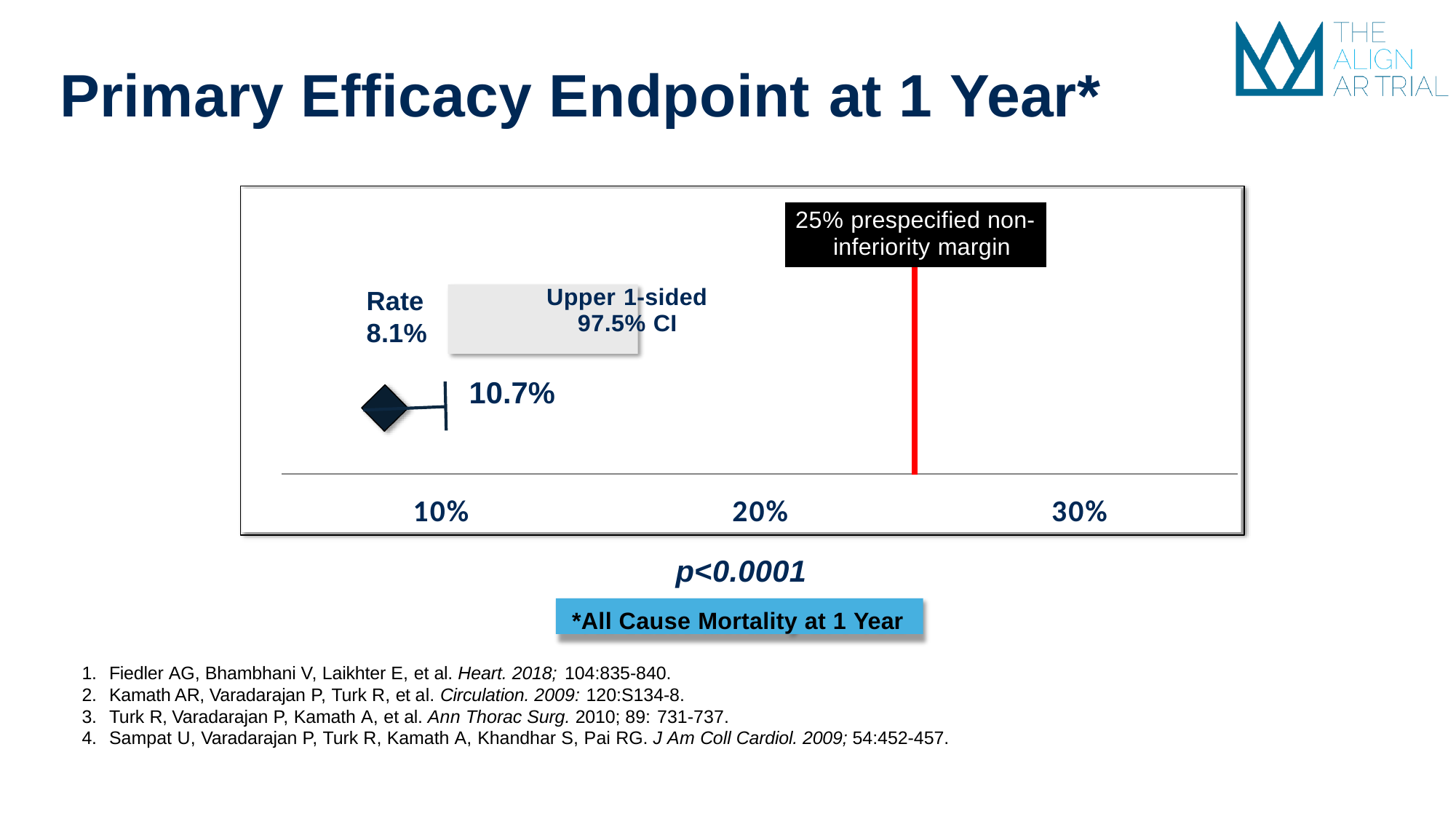

# Primary Efficacy Endpoint at 1 Year*

|  | 25% prespecified non- inferiority margin |  |  |
| --- | --- | --- | --- |
| Rate Upper 1-sided 8.1% 97.5% CI 10.7% |  |  |  |

10%
20%
30%
p<0.0001

*All Cause Mortality at 1 Year
Fiedler AG, Bhambhani V, Laikhter E, et al. Heart. 2018; 104:835-840.
Kamath AR, Varadarajan P, Turk R, et al. Circulation. 2009: 120:S134-8.
Turk R, Varadarajan P, Kamath A, et al. Ann Thorac Surg. 2010; 89: 731-737.
Sampat U, Varadarajan P, Turk R, Kamath A, Khandhar S, Pai RG. J Am Coll Cardiol. 2009; 54:452-457.